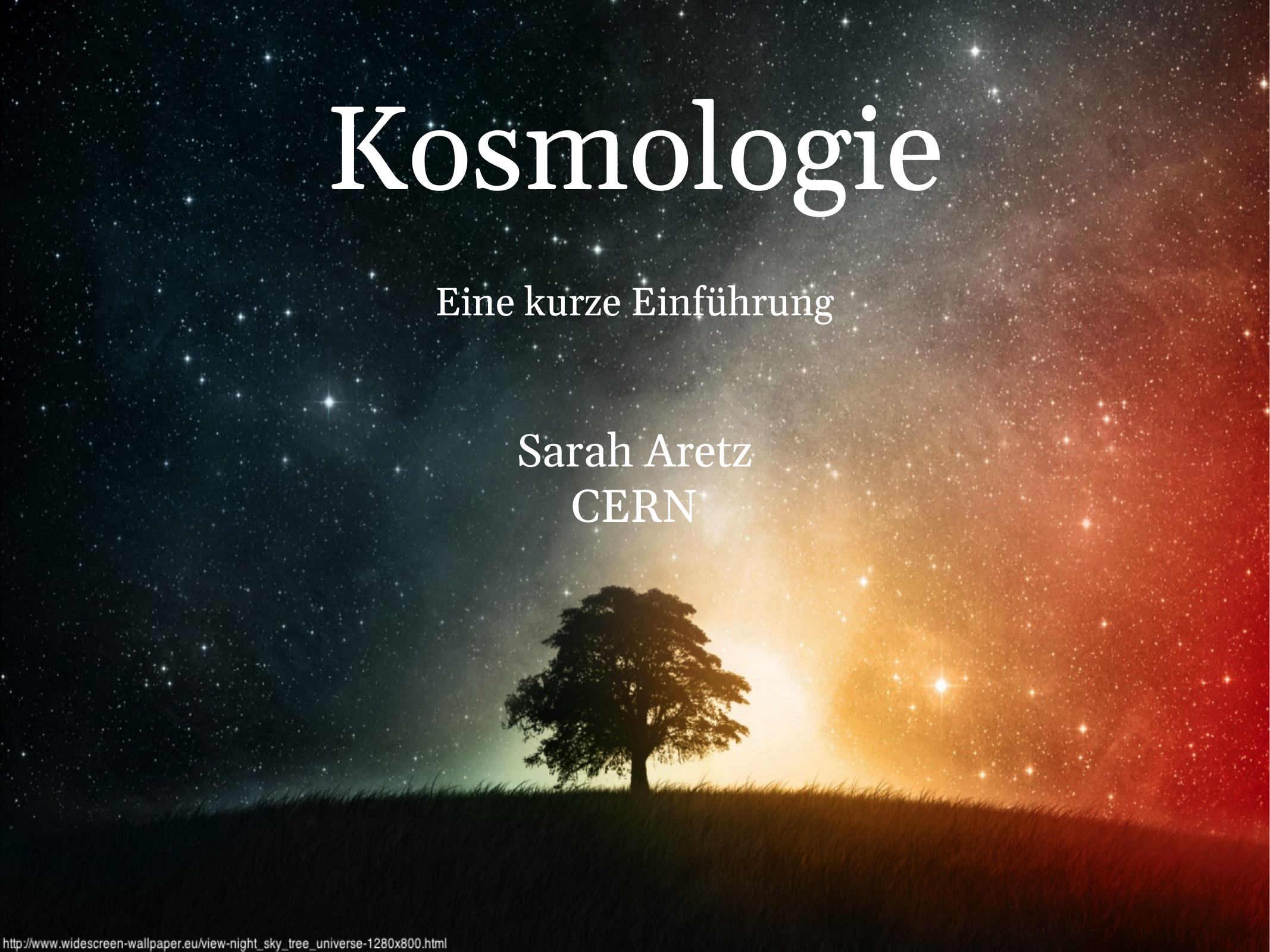

Kosmologie

Eine kurze Einführung
Sarah Aretz
CERN